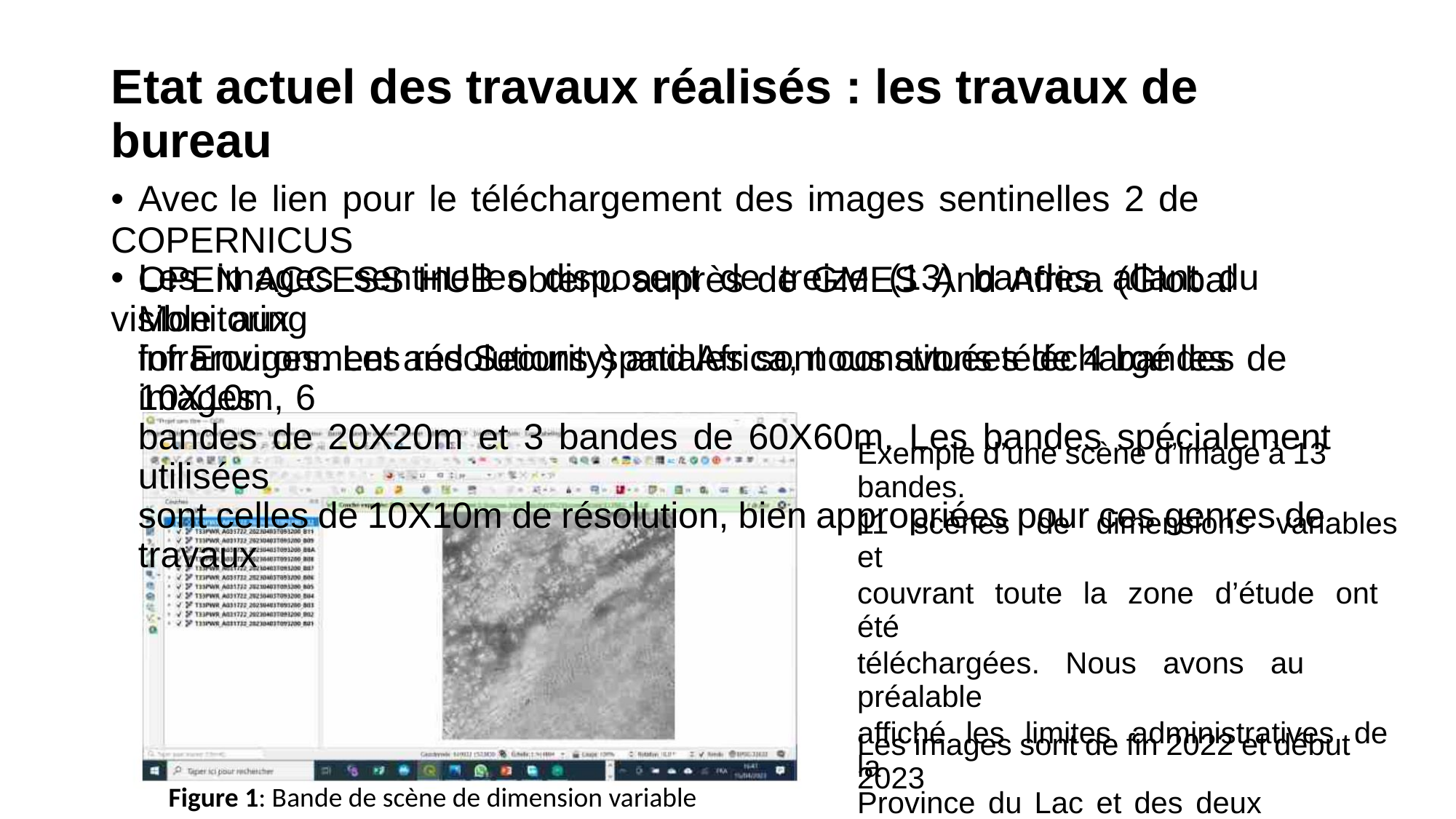

Etat actuel des travaux réalisés : les travaux de bureau
• Avec le lien pour le téléchargement des images sentinelles 2 de COPERNICUS
OPEN ACCESS HUB obtenu auprès de GMES And Africa (Global Monitoring
for Environment and Security) and Africa, nous avons téléchargé les images .
• Les images sentinelles disposent de treize (13) bandes allant du visible aux
infrarouges. Les résolutions spatiales sont constituées de 4 bandes de 10X10m, 6
bandes de 20X20m et 3 bandes de 60X60m. Les bandes spécialement utilisées
sont celles de 10X10m de résolution, bien appropriées pour ces genres de travaux
Exemple d’une scène d’image à 13 bandes.
11 scènes de dimensions variables et
couvrant toute la zone d’étude ont été
téléchargées. Nous avons au préalable
affiché les limites administratives de la
Province du Lac et des deux Département
du Hadjer Lamis à savoir Dagana et Haraze
Al Biar qui constituent la zone dédiée.
Les images sont de fin 2022 et début 2023
Figure 1: Bande de scène de dimension variable